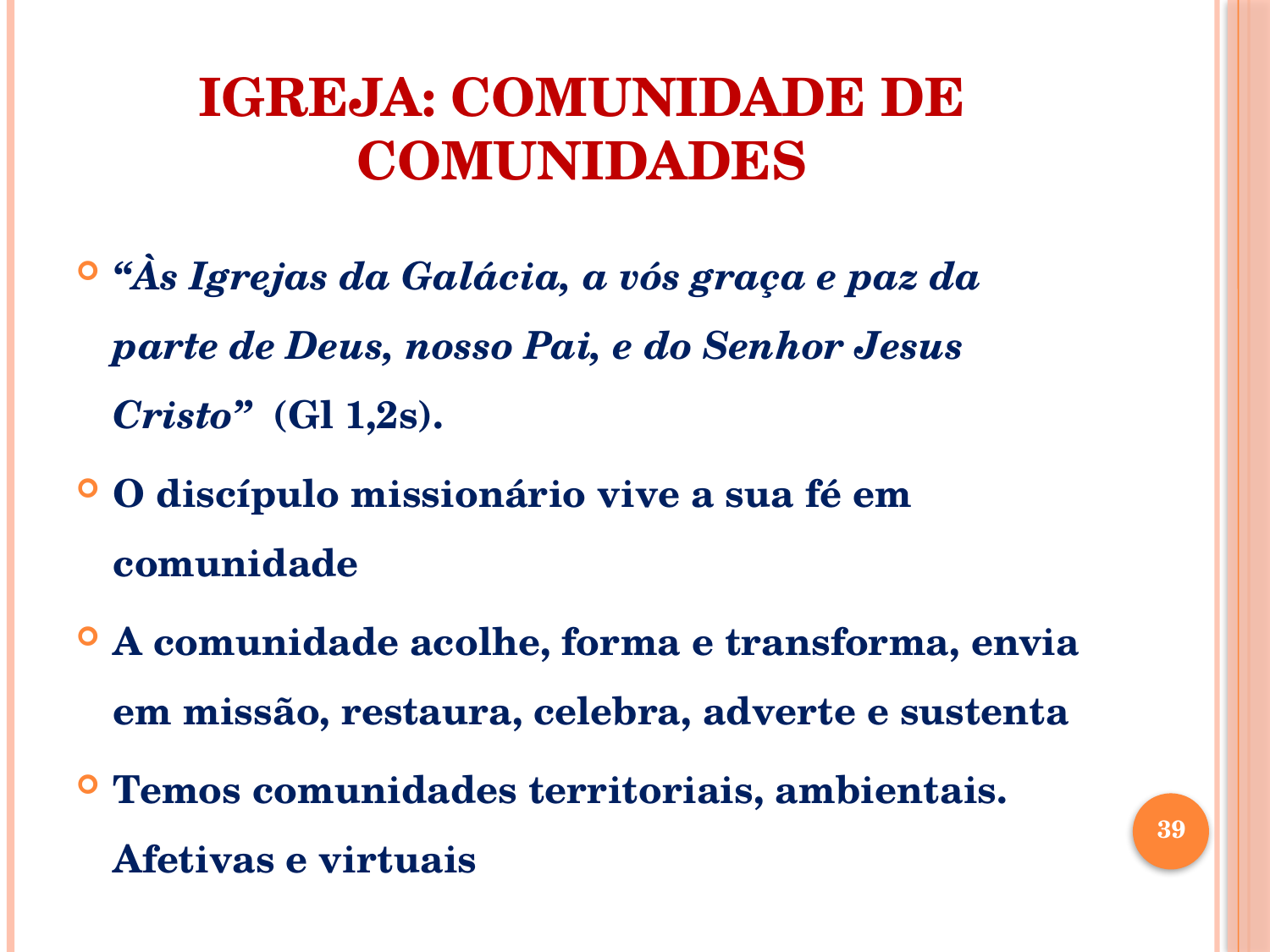

# IGREJA: COMUNIDADE DE COMUNIDADES
“Às Igrejas da Galácia, a vós graça e paz da parte de Deus, nosso Pai, e do Senhor Jesus Cristo”  (Gl 1,2s).
O discípulo missionário vive a sua fé em comunidade
A comunidade acolhe, forma e transforma, envia em missão, restaura, celebra, adverte e sustenta
Temos comunidades territoriais, ambientais. Afetivas e virtuais

39